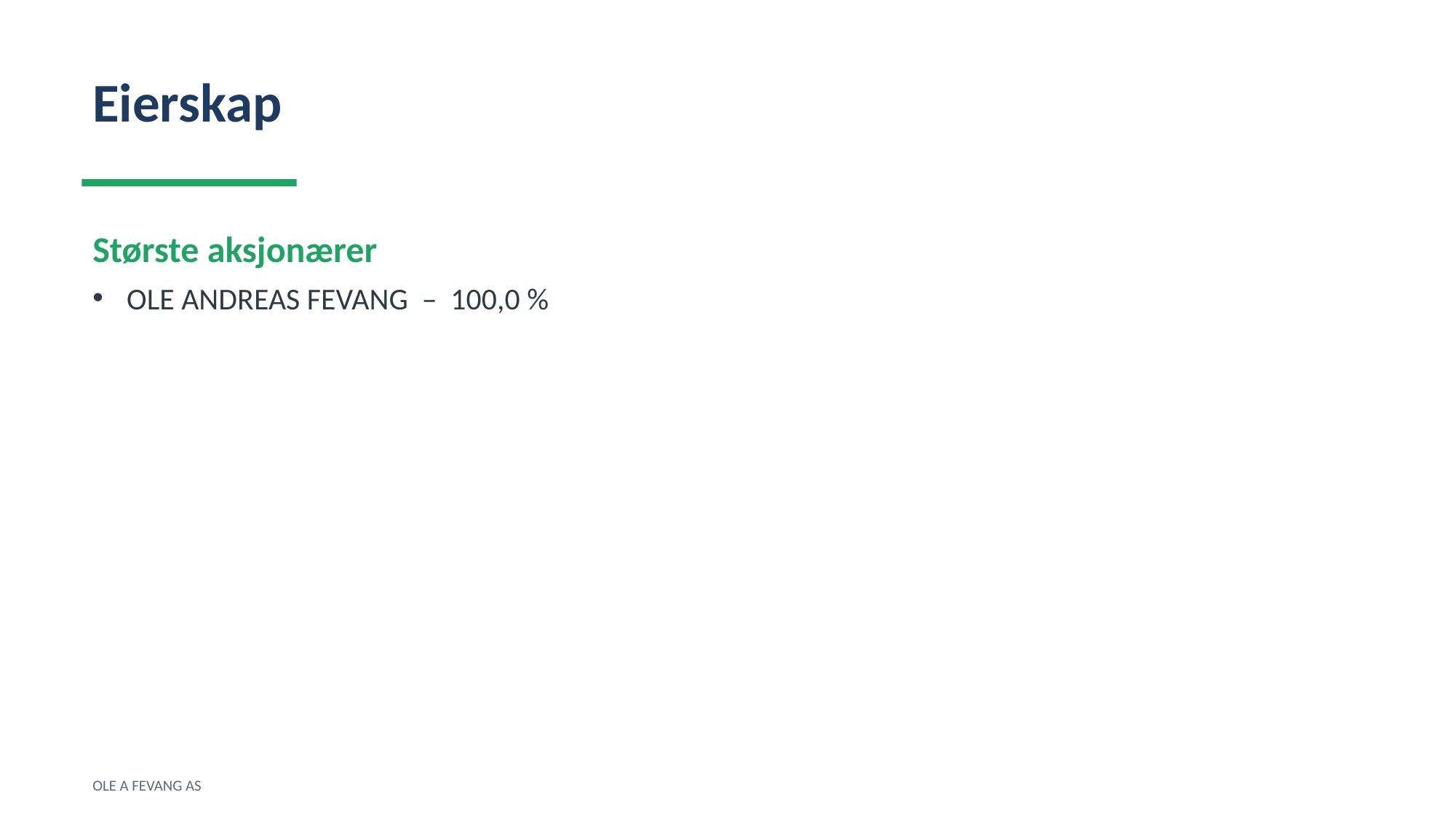

Eierskap

Største aksjonærer
OLE ANDREAS FEVANG  –  100,0 %
OLE A FEVANG AS